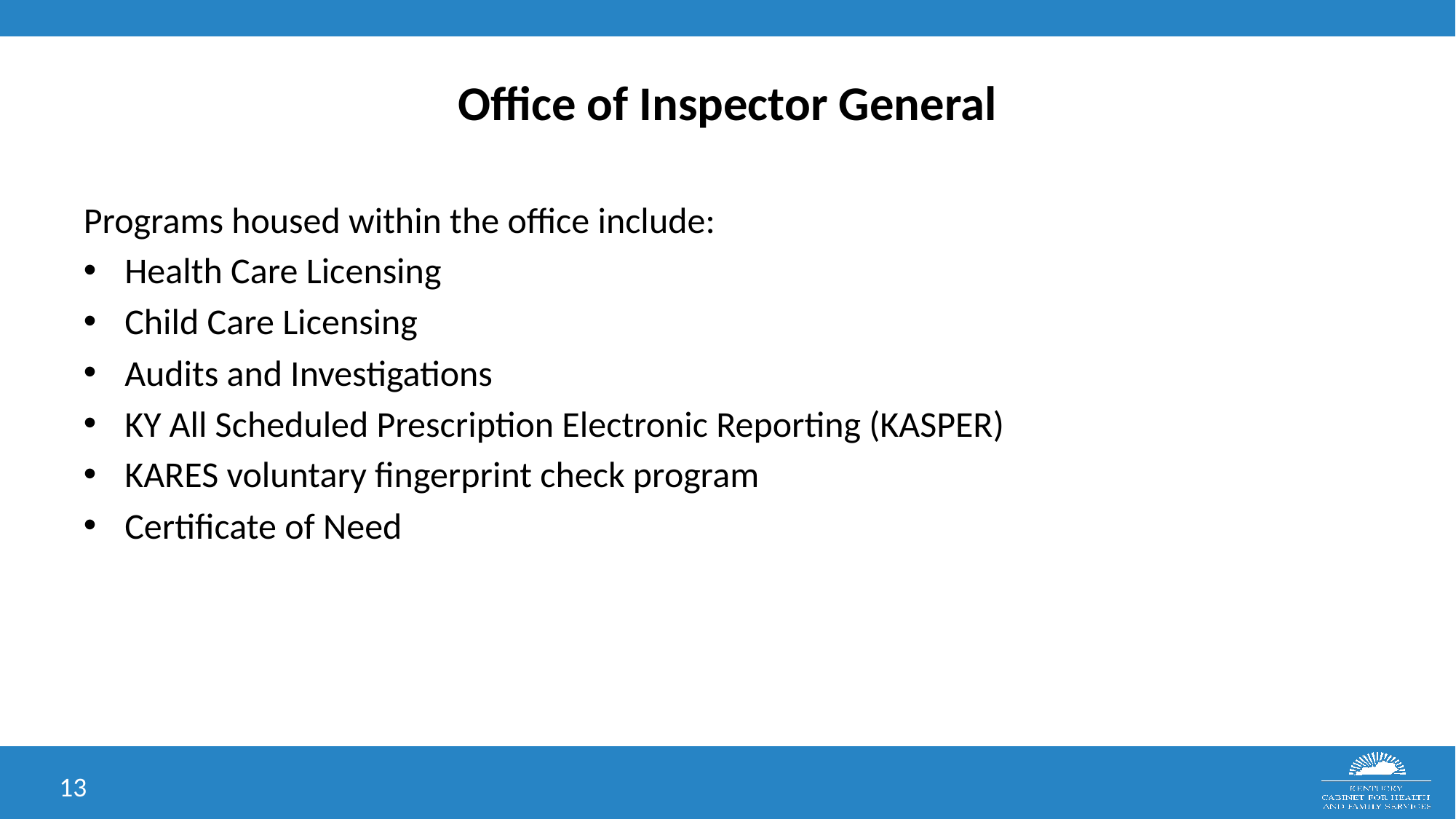

# Office of Inspector General
Programs housed within the office include:
Health Care Licensing
Child Care Licensing
Audits and Investigations
KY All Scheduled Prescription Electronic Reporting (KASPER)
KARES voluntary fingerprint check program
Certificate of Need
13